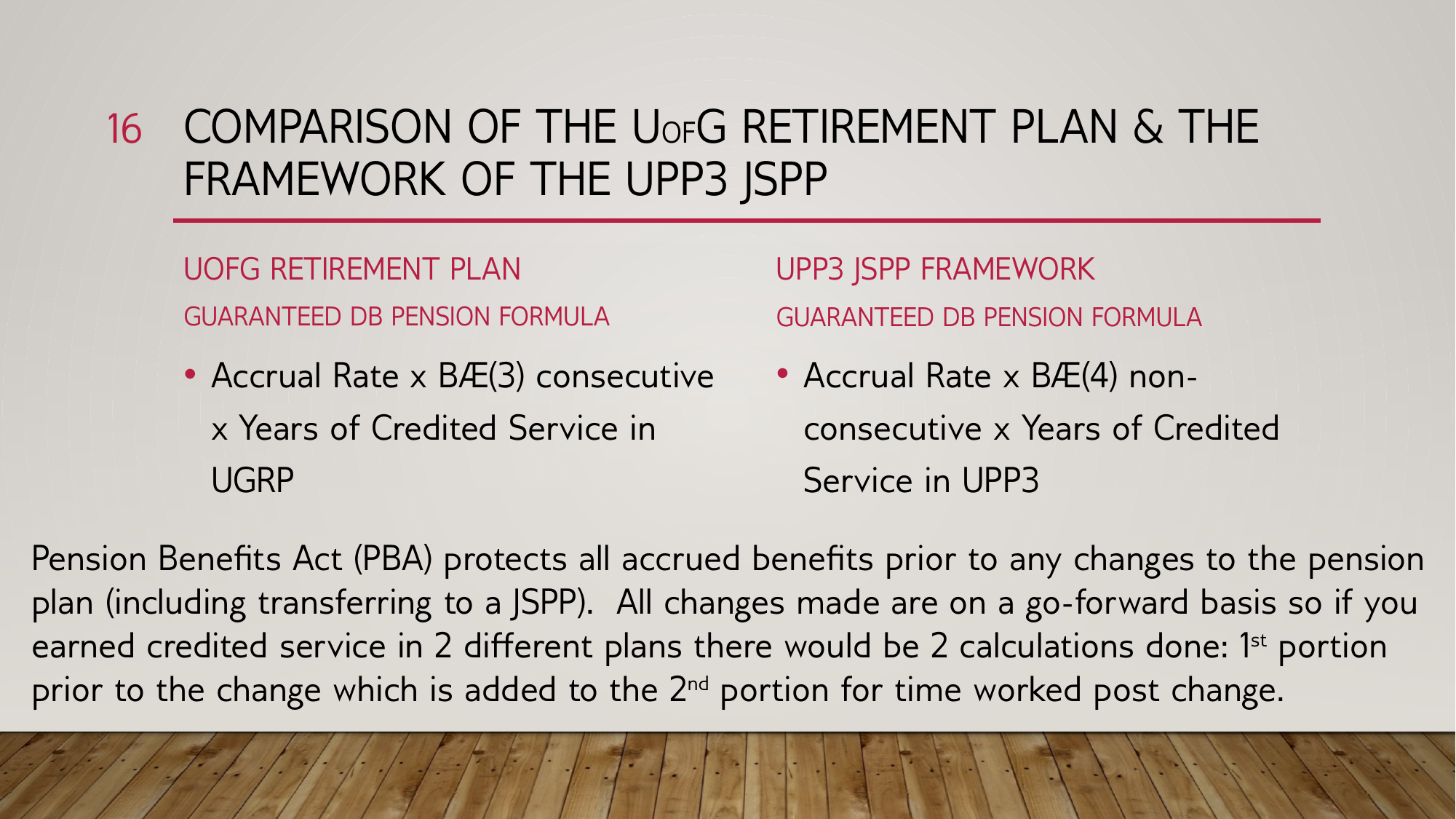

16
# Comparison of the UofG Retirement Plan & the Framework of the UPP3 JSPP
UofG Retirement Plan
Guaranteed DB Pension Formula
UPP3 JSPP Framework
Guaranteed DB Pension Formula
Accrual Rate x BAE(4) non-consecutive x Years of Credited Service in UPP3
Accrual Rate x BAE(3) consecutive x Years of Credited Service in UGRP
Pension Benefits Act (PBA) protects all accrued benefits prior to any changes to the pension plan (including transferring to a JSPP).  All changes made are on a go-forward basis so if you earned credited service in 2 different plans there would be 2 calculations done: 1st portion prior to the change which is added to the 2nd portion for time worked post change.